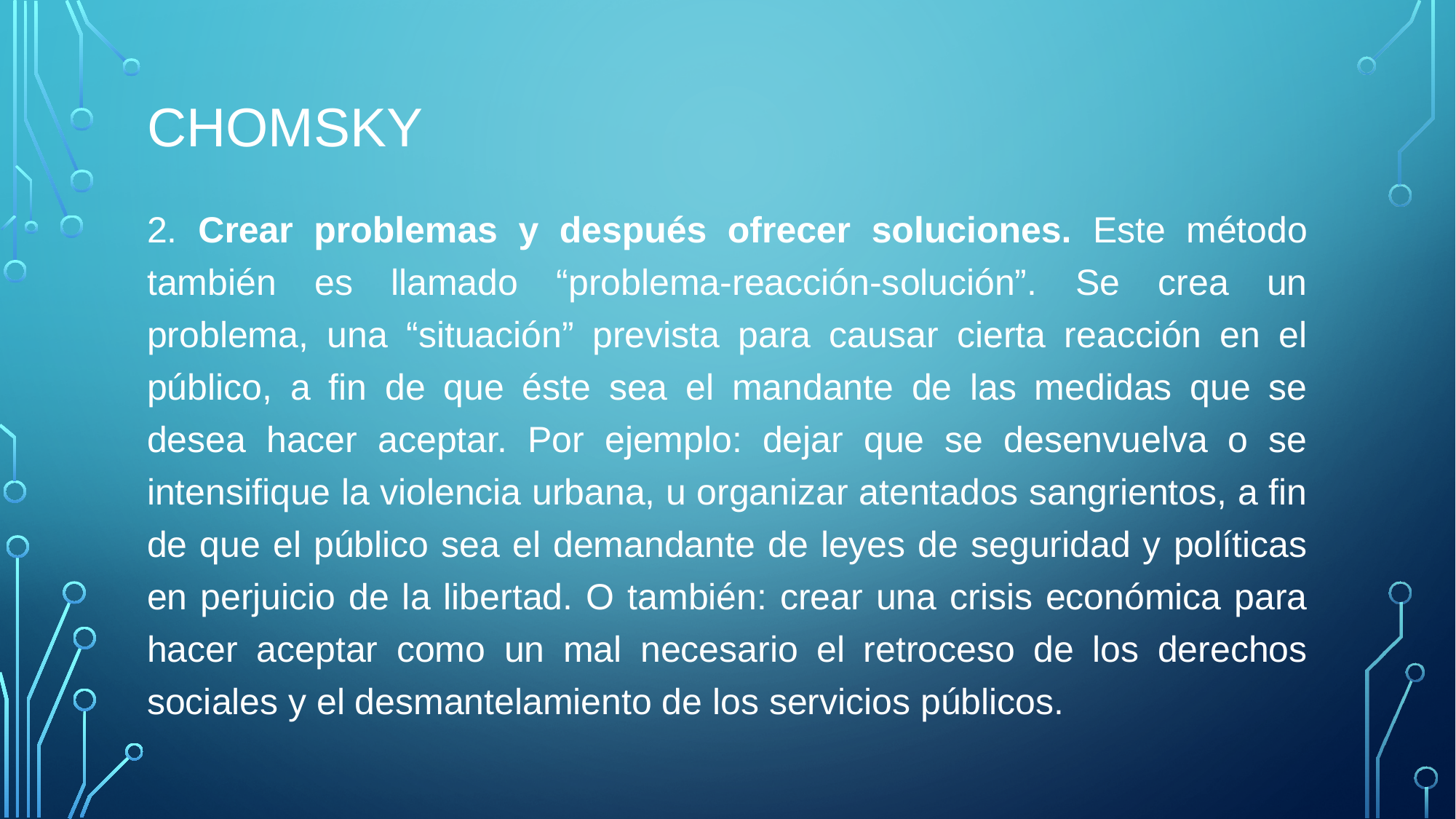

# Chomsky
2. Crear problemas y después ofrecer soluciones. Este método también es llamado “problema-reacción-solución”. Se crea un problema, una “situación” prevista para causar cierta reacción en el público, a fin de que éste sea el mandante de las medidas que se desea hacer aceptar. Por ejemplo: dejar que se desenvuelva o se intensifique la violencia urbana, u organizar atentados sangrientos, a fin de que el público sea el demandante de leyes de seguridad y políticas en perjuicio de la libertad. O también: crear una crisis económica para hacer aceptar como un mal necesario el retroceso de los derechos sociales y el desmantelamiento de los servicios públicos.